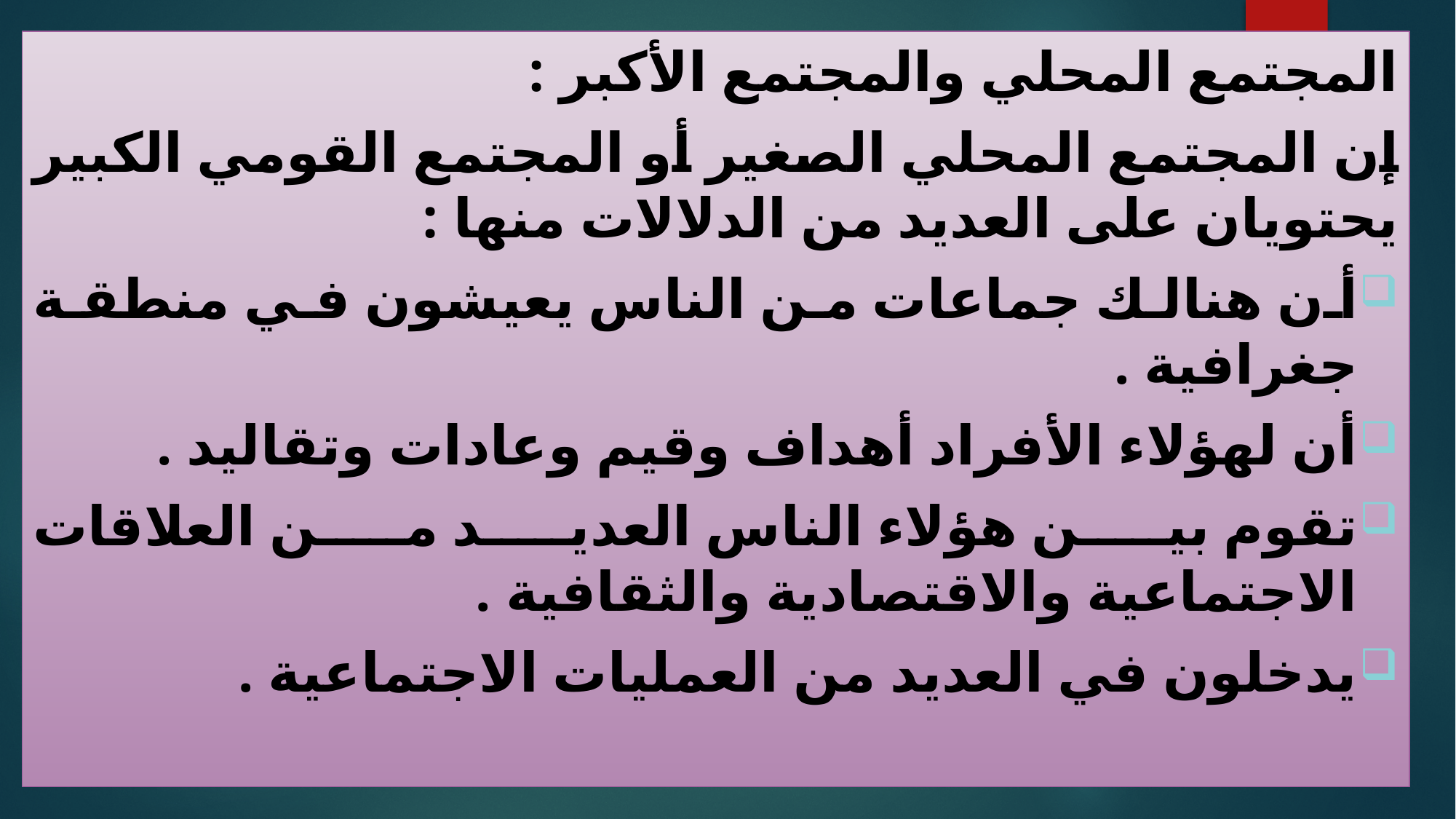

المجتمع المحلي والمجتمع الأكبر :
إن المجتمع المحلي الصغير أو المجتمع القومي الكبير يحتويان على العديد من الدلالات منها :
أن هنالك جماعات من الناس يعيشون في منطقة جغرافية .
أن لهؤلاء الأفراد أهداف وقيم وعادات وتقاليد .
تقوم بين هؤلاء الناس العديد من العلاقات الاجتماعية والاقتصادية والثقافية .
يدخلون في العديد من العمليات الاجتماعية .